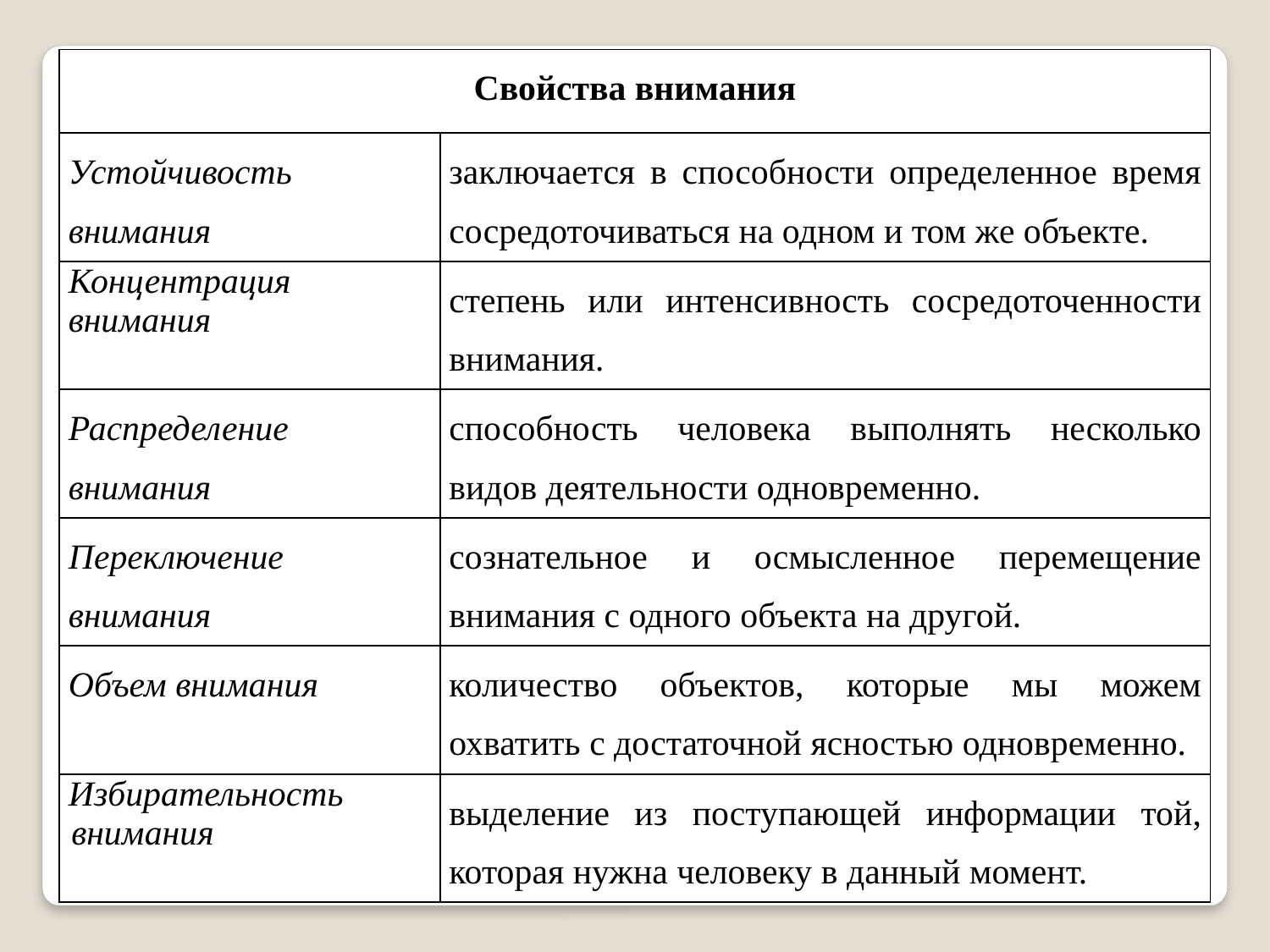

| Свойства внимания |  |
| --- | --- |
| Устойчивость внимания | заключается в способности определенное время сосредоточиваться на одном и том же объекте. |
| Концентрация внимания | степень или интенсивность сосредоточенности внимания. |
| Распределение внимания | способность человека выполнять несколько видов деятельности одновременно. |
| Переключение внимания | сознательное и осмысленное перемещение внимания с одного объекта на другой. |
| Объем внимания | количество объектов, которые мы можем охватить с достаточной ясностью одновременно. |
| Избирательность внимания | выделение из поступающей информации той, которая нужна человеку в данный момент. |